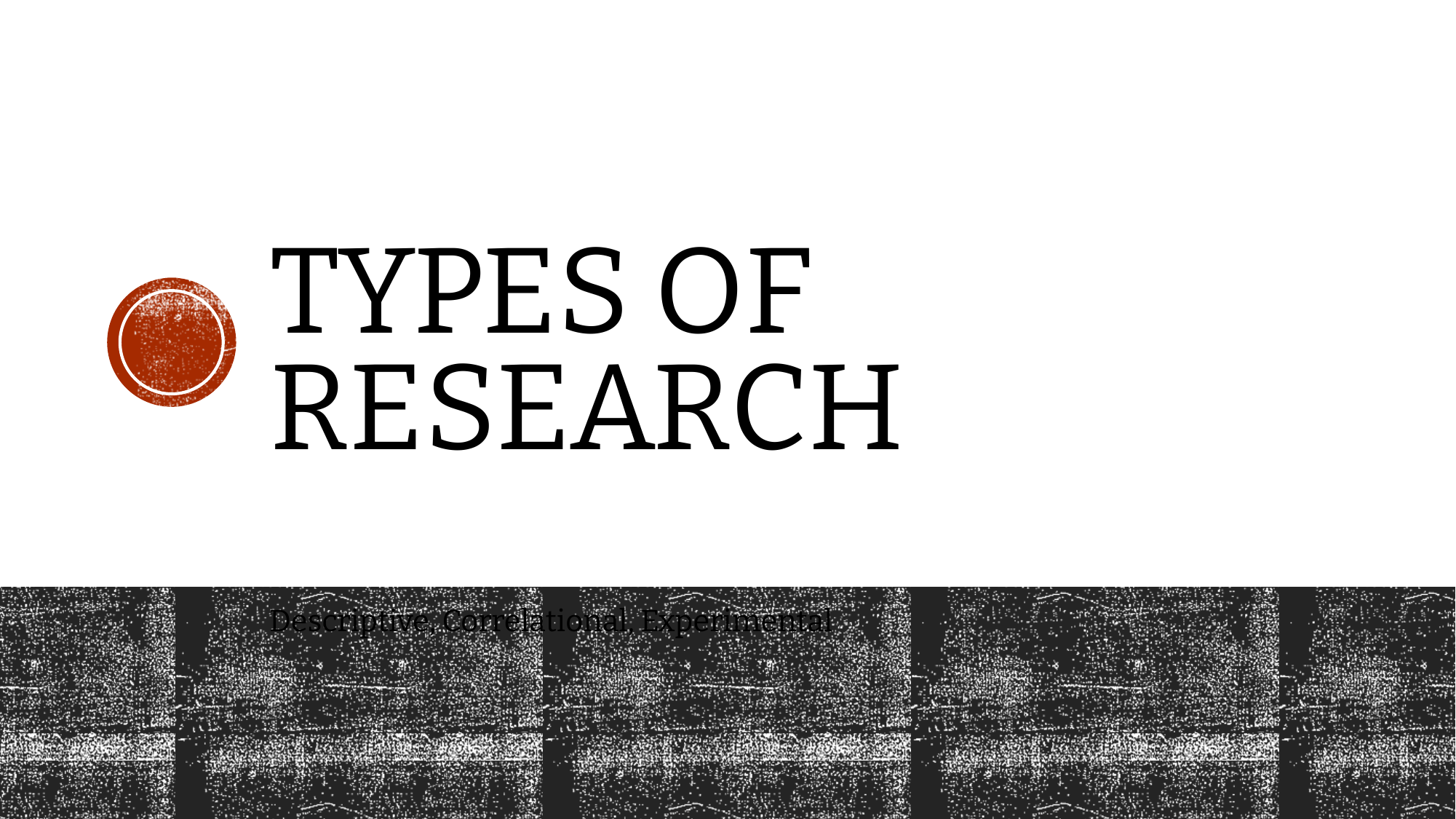

# Types of Research
Descriptive, Correlational, Experimental